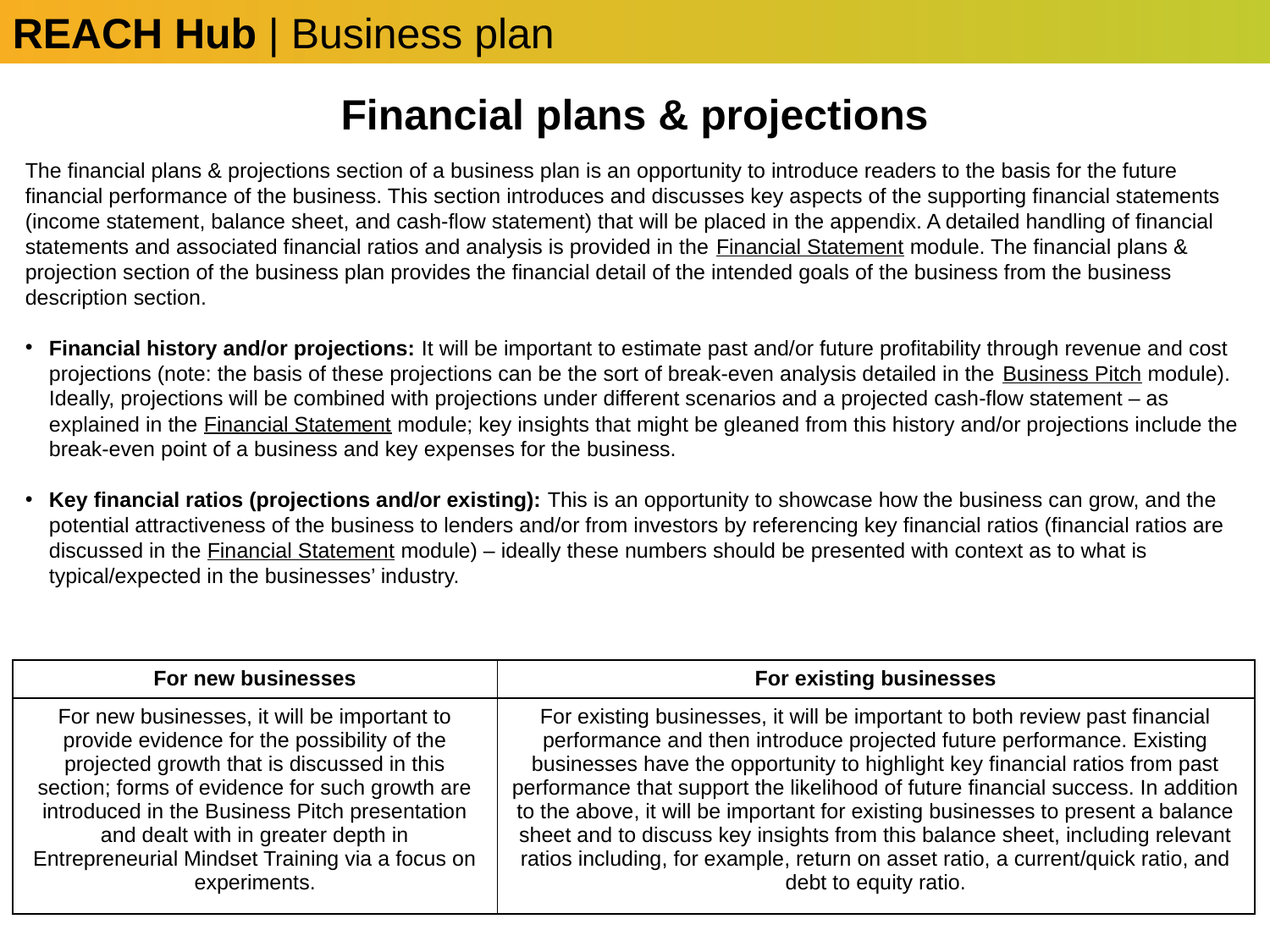

REACH Hub | Business plan
Financial plans & projections
The financial plans & projections section of a business plan is an opportunity to introduce readers to the basis for the future financial performance of the business. This section introduces and discusses key aspects of the supporting financial statements (income statement, balance sheet, and cash-flow statement) that will be placed in the appendix. A detailed handling of financial statements and associated financial ratios and analysis is provided in the Financial Statement module. The financial plans & projection section of the business plan provides the financial detail of the intended goals of the business from the business description section.

Financial history and/or projections: It will be important to estimate past and/or future profitability through revenue and cost projections (note: the basis of these projections can be the sort of break-even analysis detailed in the Business Pitch module). Ideally, projections will be combined with projections under different scenarios and a projected cash-flow statement – as explained in the Financial Statement module; key insights that might be gleaned from this history and/or projections include the break-even point of a business and key expenses for the business.

Key financial ratios (projections and/or existing): This is an opportunity to showcase how the business can grow, and the potential attractiveness of the business to lenders and/or from investors by referencing key financial ratios (financial ratios are discussed in the Financial Statement module) – ideally these numbers should be presented with context as to what is typical/expected in the businesses’ industry.
| For new businesses | For existing businesses |
| --- | --- |
| For new businesses, it will be important to provide evidence for the possibility of the projected growth that is discussed in this section; forms of evidence for such growth are introduced in the Business Pitch presentation and dealt with in greater depth in Entrepreneurial Mindset Training via a focus on experiments. | For existing businesses, it will be important to both review past financial performance and then introduce projected future performance. Existing businesses have the opportunity to highlight key financial ratios from past performance that support the likelihood of future financial success. In addition to the above, it will be important for existing businesses to present a balance sheet and to discuss key insights from this balance sheet, including relevant ratios including, for example, return on asset ratio, a current/quick ratio, and debt to equity ratio. |